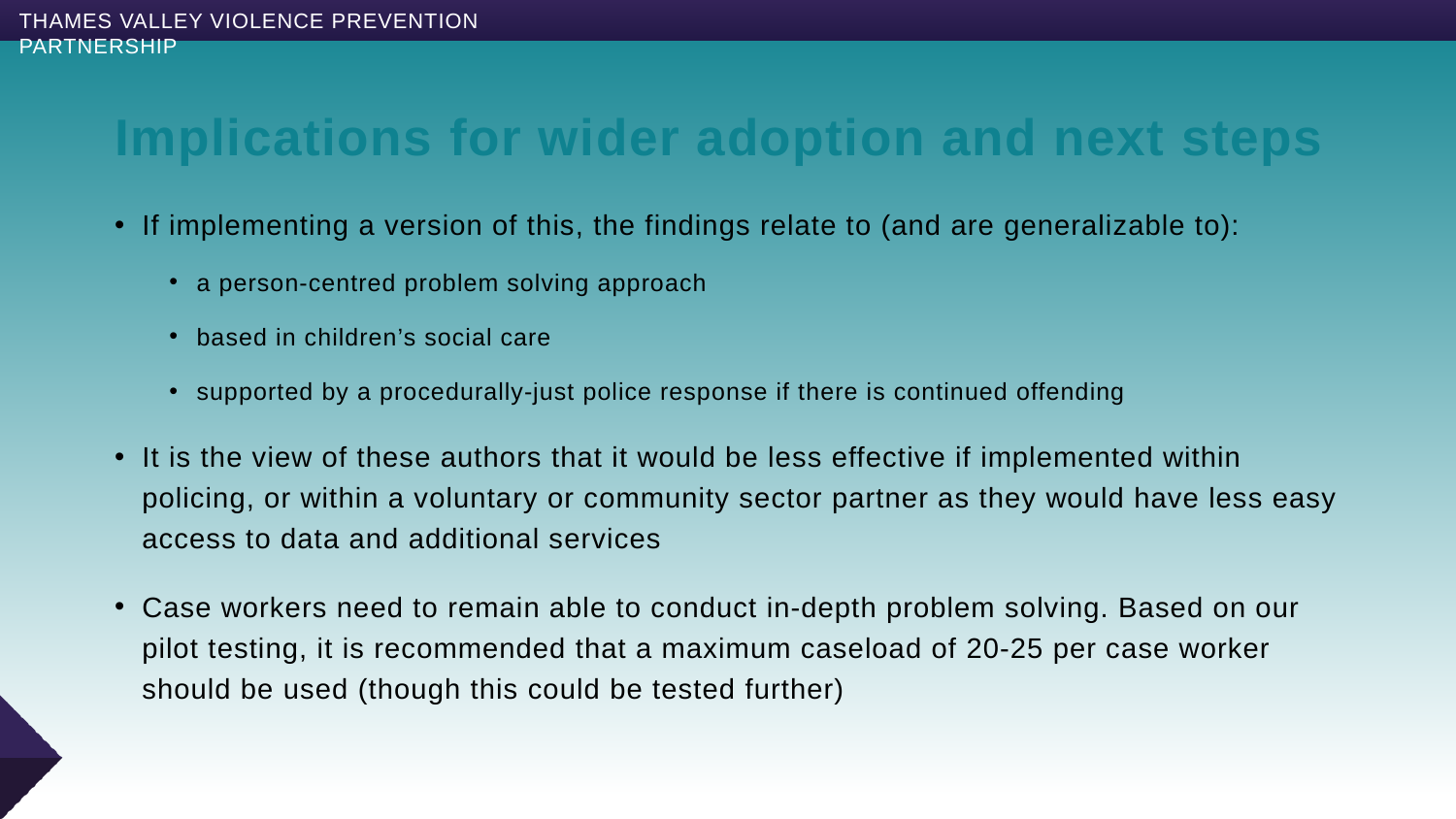

# Implications for wider adoption and next steps
If implementing a version of this, the findings relate to (and are generalizable to):
a person-centred problem solving approach
based in children’s social care
supported by a procedurally-just police response if there is continued offending
It is the view of these authors that it would be less effective if implemented within policing, or within a voluntary or community sector partner as they would have less easy access to data and additional services
Case workers need to remain able to conduct in-depth problem solving. Based on our pilot testing, it is recommended that a maximum caseload of 20-25 per case worker should be used (though this could be tested further)